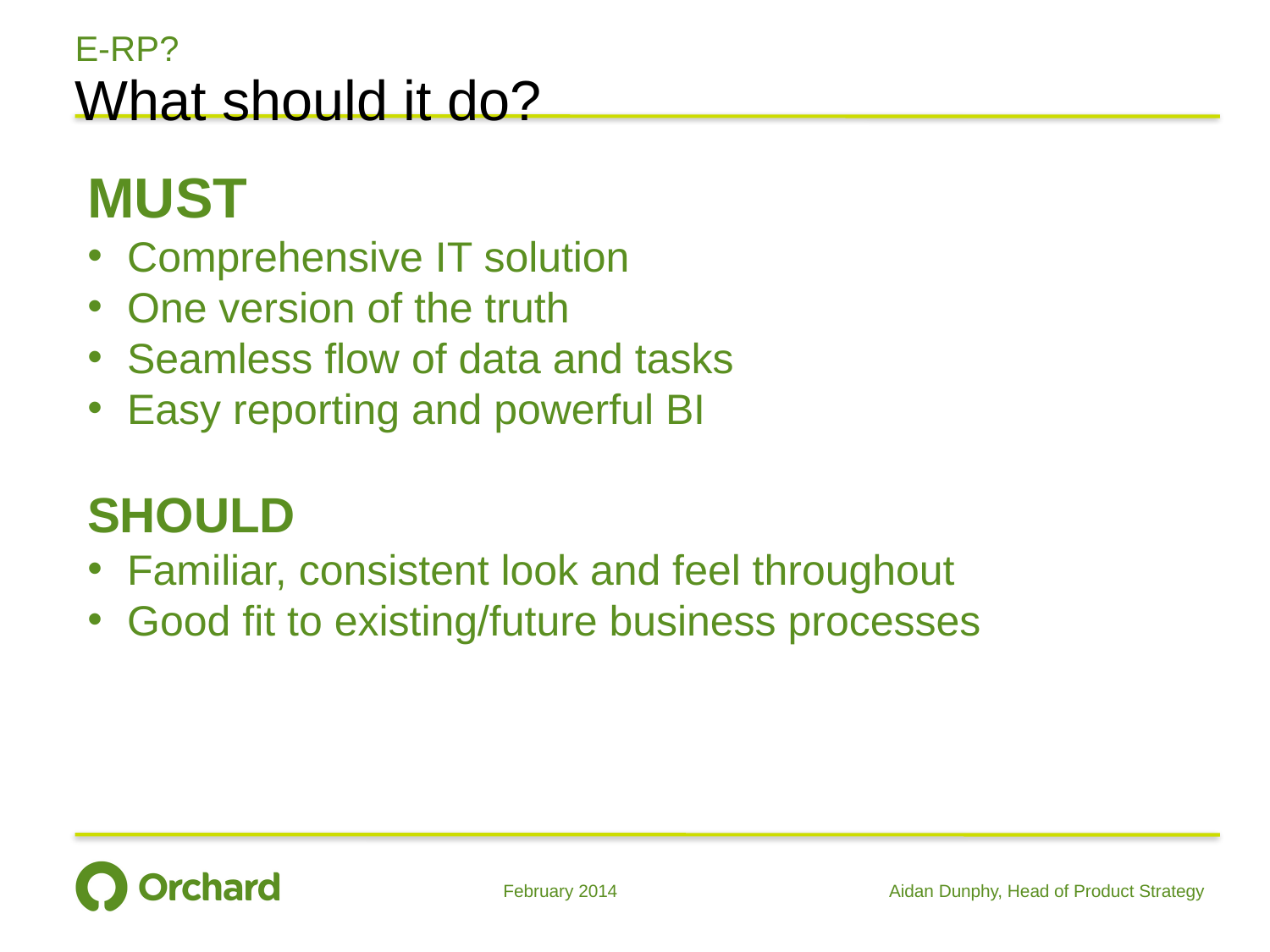

# E-RP?
What should it do?

MUST
Comprehensive IT solution
One version of the truth
Seamless flow of data and tasks
Easy reporting and powerful BI

SHOULD
Familiar, consistent look and feel throughout
Good fit to existing/future business processes

February 2014
Aidan Dunphy, Head of Product Strategy